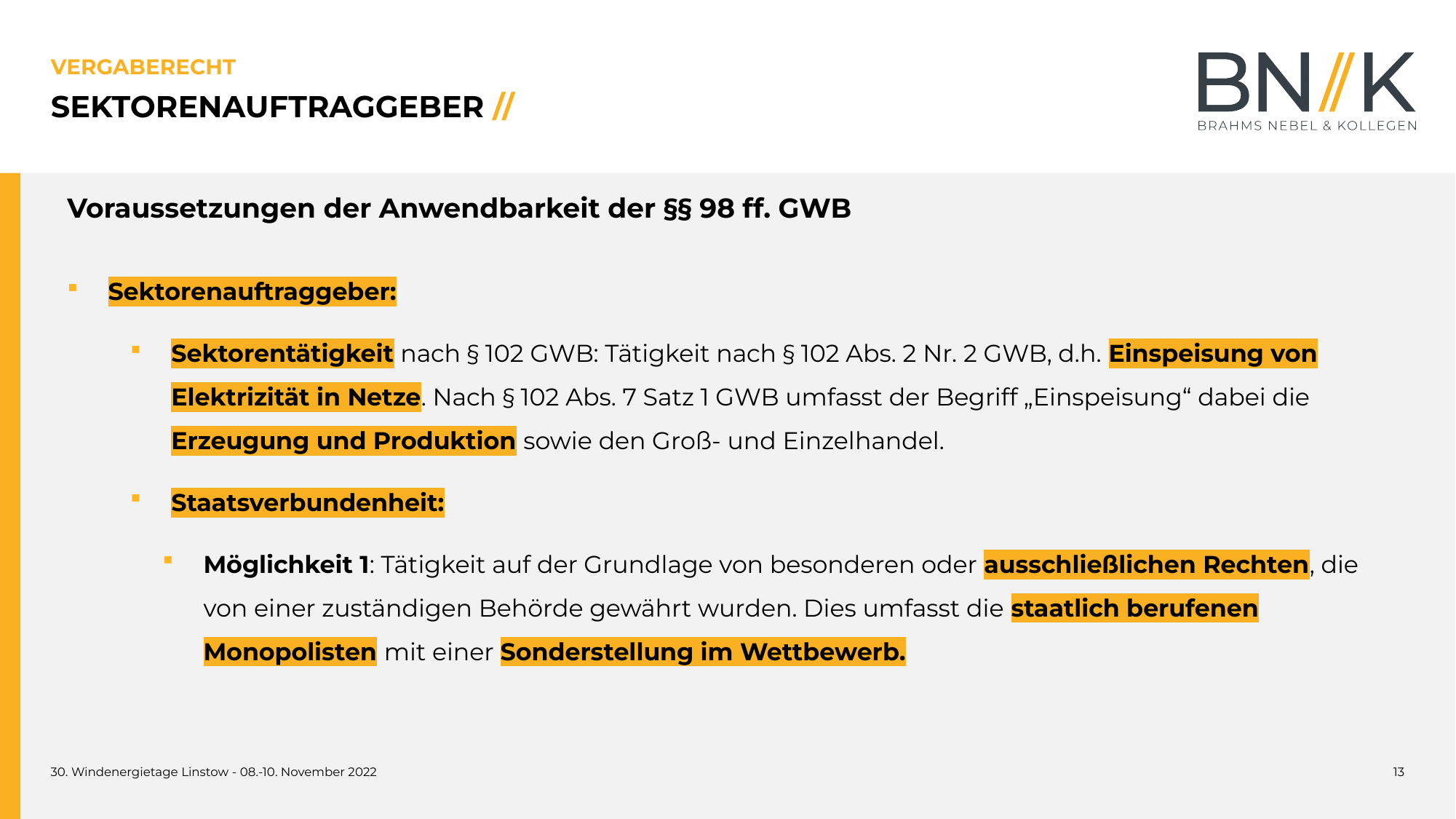

VERGABERECHT
SEKTORENAUFTRAGGEBER //
Voraussetzungen der Anwendbarkeit der §§ 98 ff. GWB

Sektorenauftraggeber:
Sektorentätigkeit nach § 102 GWB: Tätigkeit nach § 102 Abs. 2 Nr. 2 GWB, d.h. Einspeisung von Elektrizität in Netze. Nach § 102 Abs. 7 Satz 1 GWB umfasst der Begriff „Einspeisung“ dabei die Erzeugung und Produktion sowie den Groß- und Einzelhandel.
Staatsverbundenheit:
Möglichkeit 1: Tätigkeit auf der Grundlage von besonderen oder ausschließlichen Rechten, die von einer zuständigen Behörde gewährt wurden. Dies umfasst die staatlich berufenen Monopolisten mit einer Sonderstellung im Wettbewerb.

30. Windenergietage Linstow - 08.-10. November 2022
13